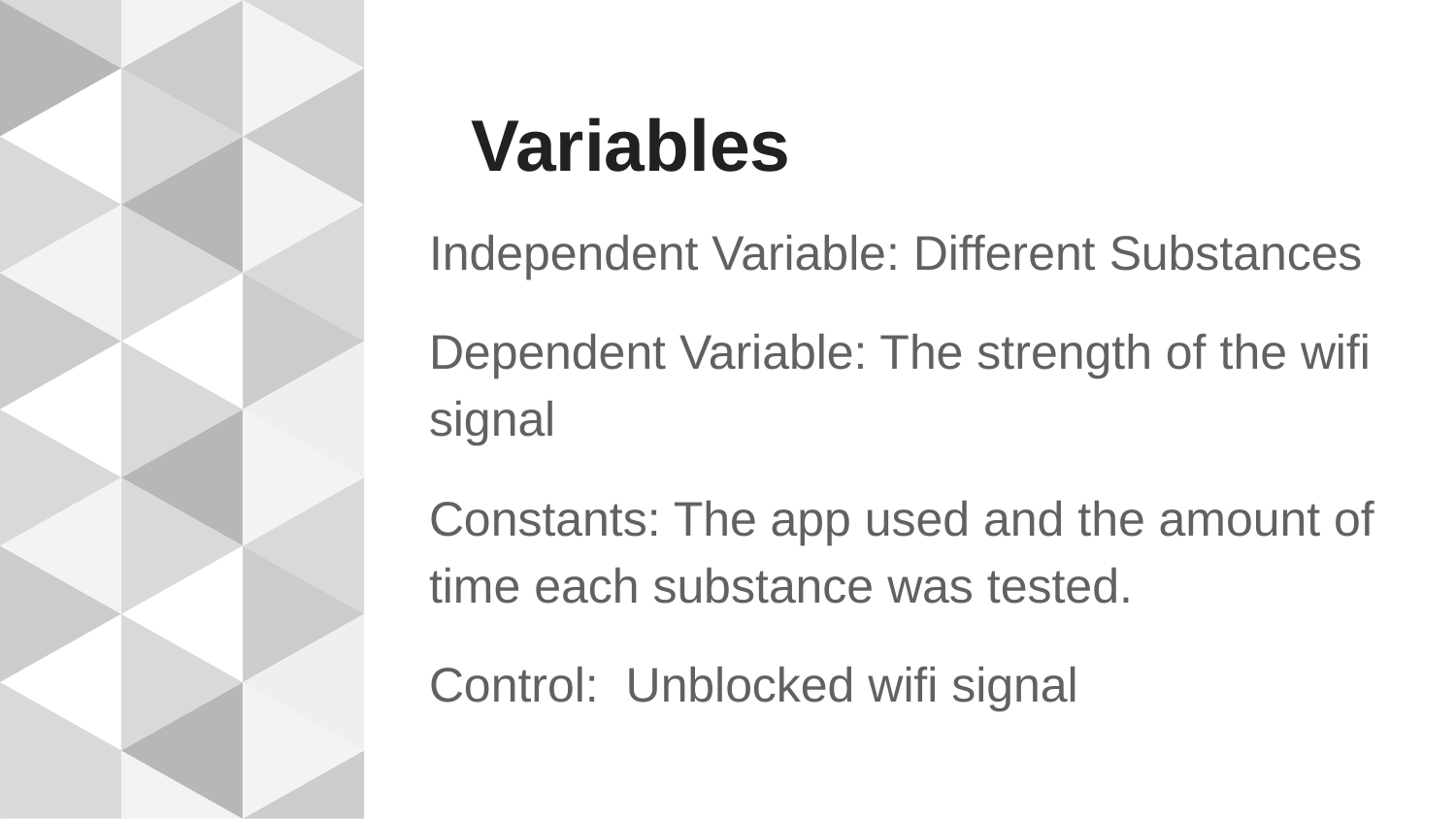

# Variables
Independent Variable: Different Substances
Dependent Variable: The strength of the wifi signal
Constants: The app used and the amount of time each substance was tested.
Control:  Unblocked wifi signal